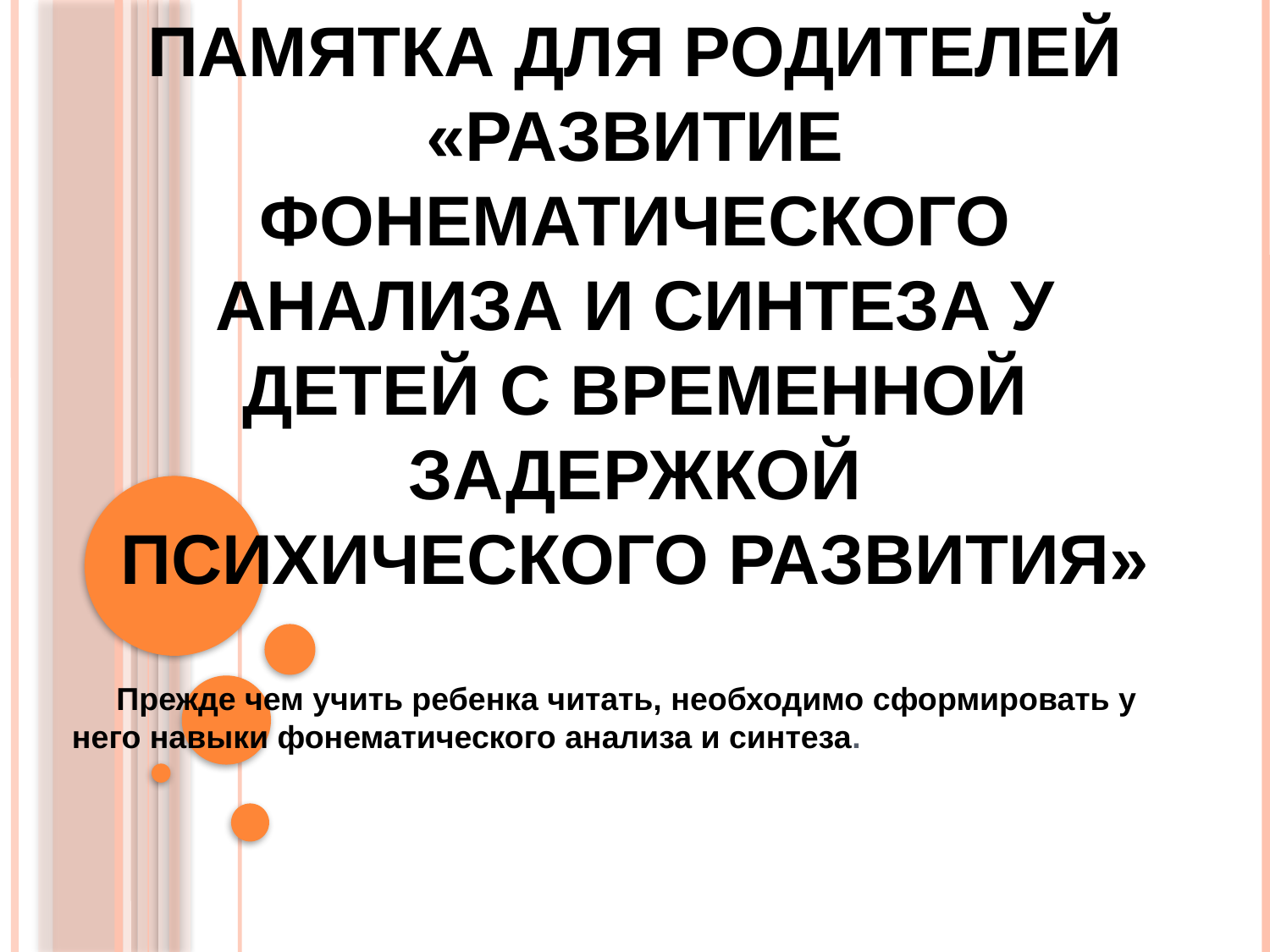

# Памятка для родителей «Развитие фонематического анализа и синтеза у детей с временной задержкой психического развития»

     Прежде чем учить ребенка читать, необходимо сформировать у него навыки фонематического анализа и синтеза.